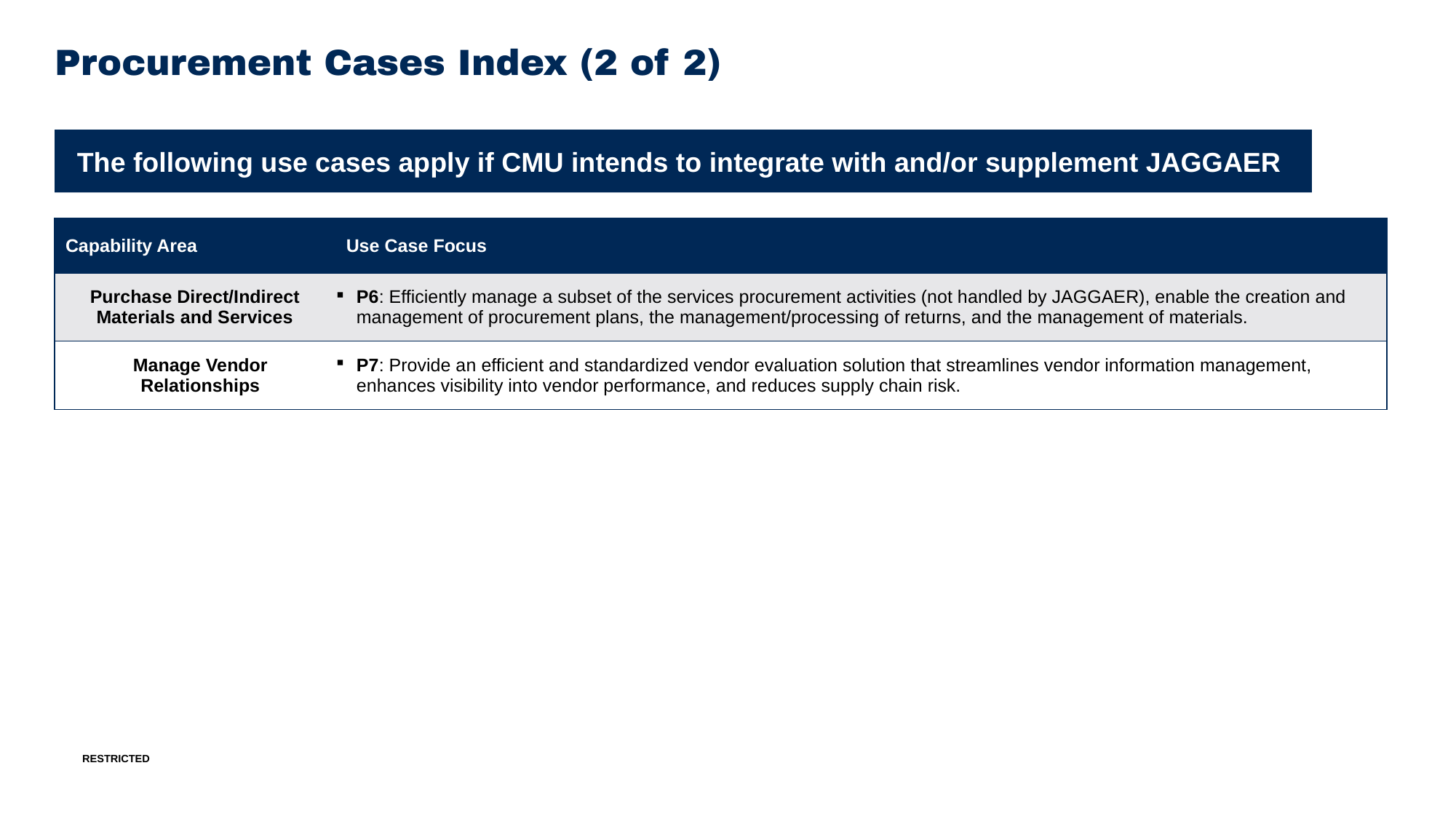

# Procurement Cases Index (2 of 2)
The following use cases apply if CMU intends to integrate with and/or supplement JAGGAER
| Capability Area | Use Case Focus |
| --- | --- |
| Purchase Direct/Indirect Materials and Services | P6: Efficiently manage a subset of the services procurement activities (not handled by JAGGAER), enable the creation and management of procurement plans, the management/processing of returns, and the management of materials. |
| Manage Vendor Relationships | P7: Provide an efficient and standardized vendor evaluation solution that streamlines vendor information management, enhances visibility into vendor performance, and reduces supply chain risk. |